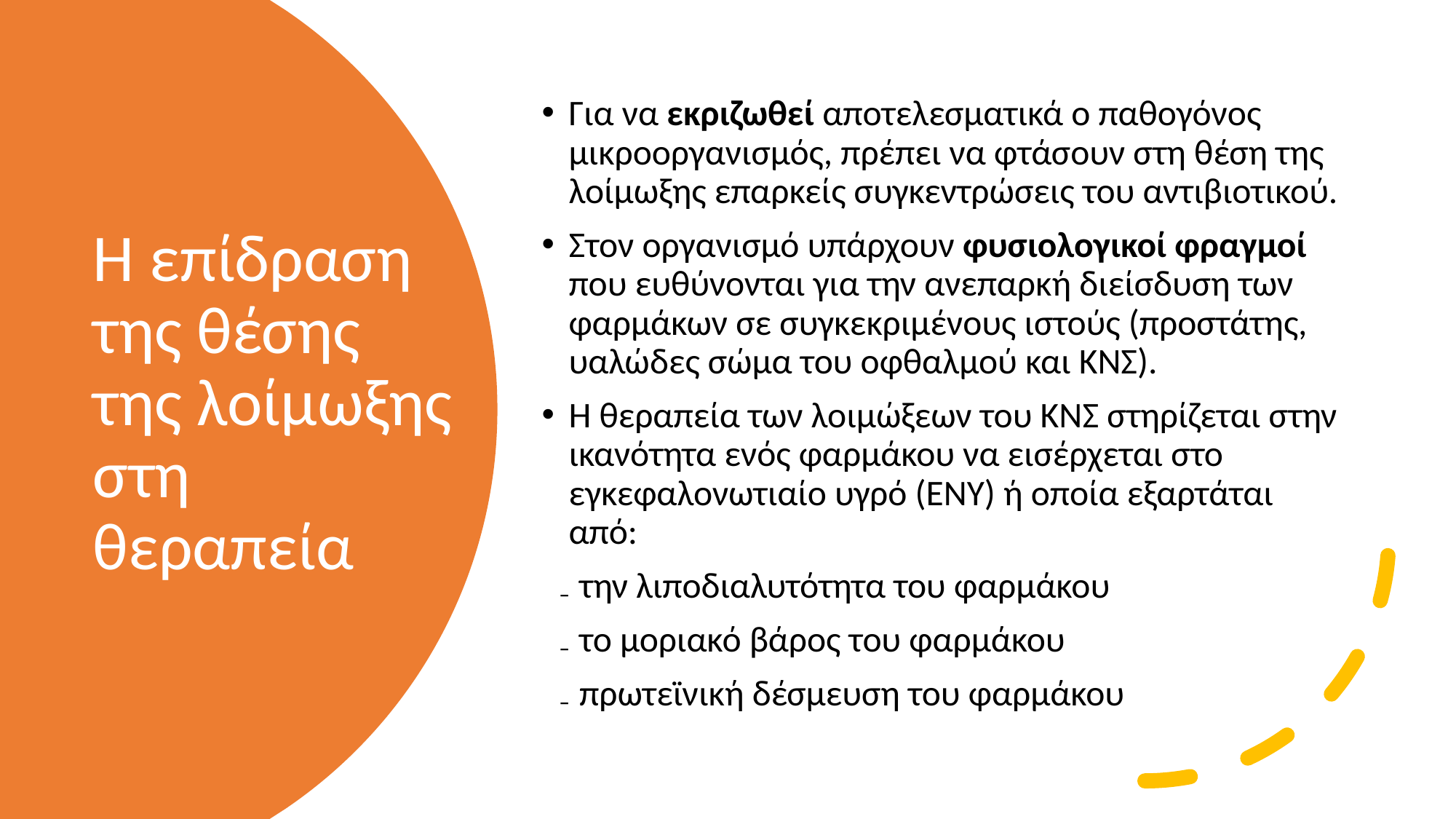

Για να εκριζωθεί αποτελεσματικά ο παθογόνος μικροοργανισμός, πρέπει να φτάσουν στη θέση της λοίμωξης επαρκείς συγκεντρώσεις του αντιβιοτικού.
Στον οργανισμό υπάρχουν φυσιολογικοί φραγμοί που ευθύνονται για την ανεπαρκή διείσδυση των φαρμάκων σε συγκεκριμένους ιστούς (προστάτης, υαλώδες σώμα του οφθαλμού και ΚΝΣ).
Η θεραπεία των λοιμώξεων του ΚΝΣ στηρίζεται στην ικανότητα ενός φαρμάκου να εισέρχεται στο εγκεφαλονωτιαίο υγρό (ENY) ή οποία εξαρτάται από:
  ₋ την λιποδιαλυτότητα του φαρμάκου
  ₋ το μοριακό βάρος του φαρμάκου
  ₋ πρωτεϊνική δέσμευση του φαρμάκου
# Η επίδραση της θέσης της λοίμωξης στη θεραπεία